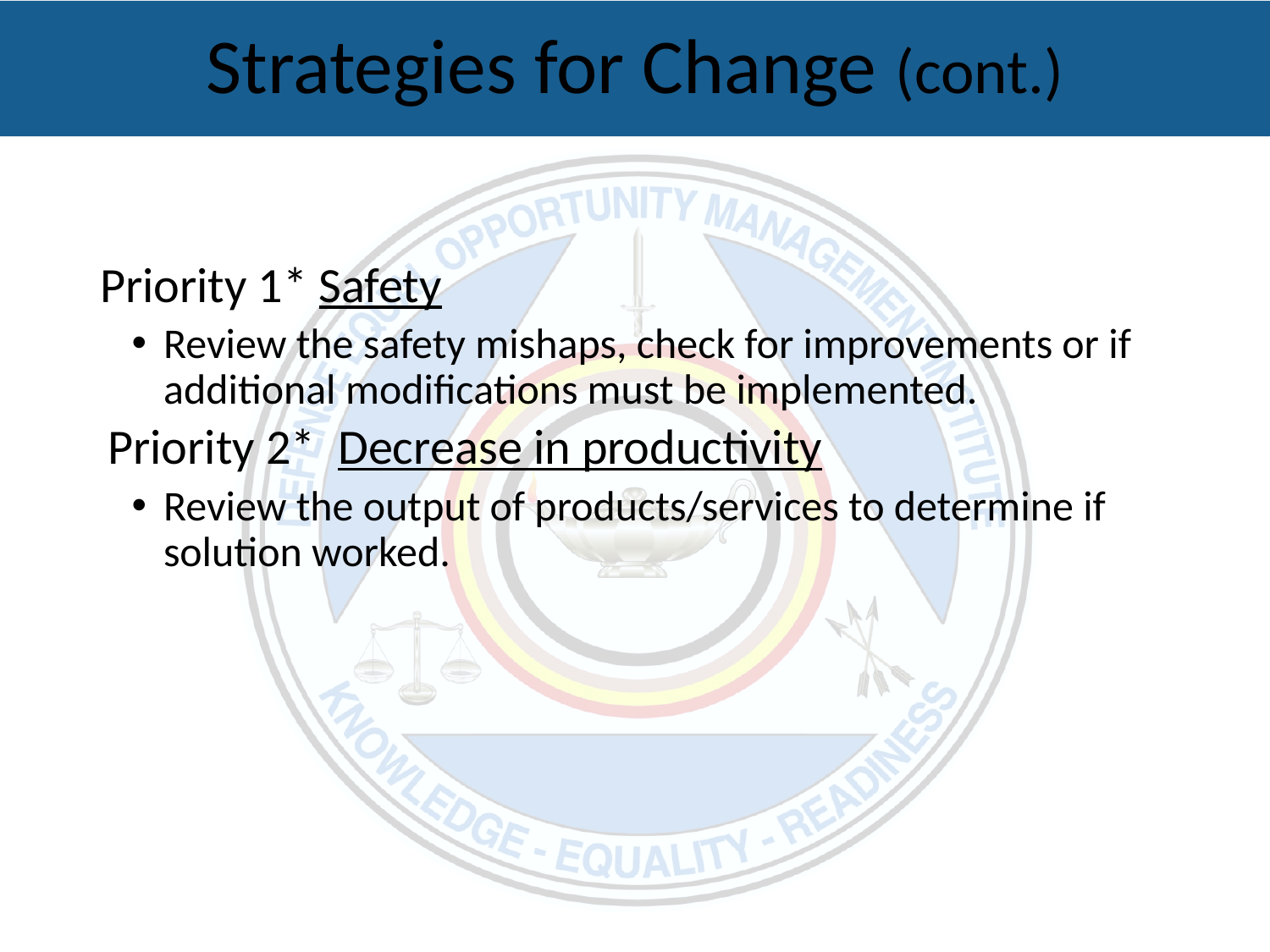

# Strategies for Change (cont.)
Priority 1* Safety
Review the safety mishaps, check for improvements or if additional modifications must be implemented.
Priority 2*  Decrease in productivity
Review the output of products/services to determine if solution worked.